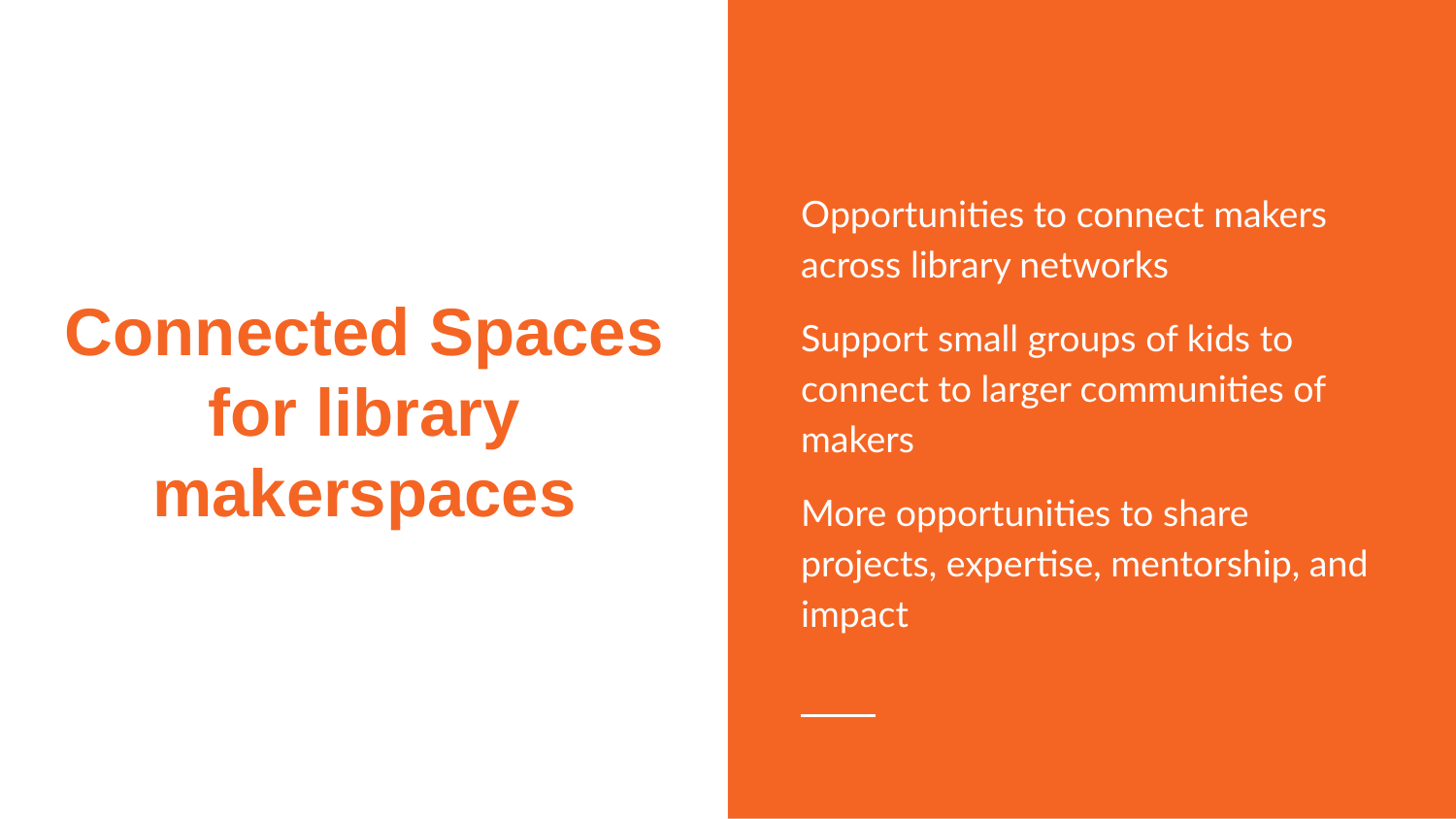

Opportunities to connect makers across library networks
Support small groups of kids to connect to larger communities of makers
More opportunities to share projects, expertise, mentorship, and impact
# Connected Spaces for library makerspaces